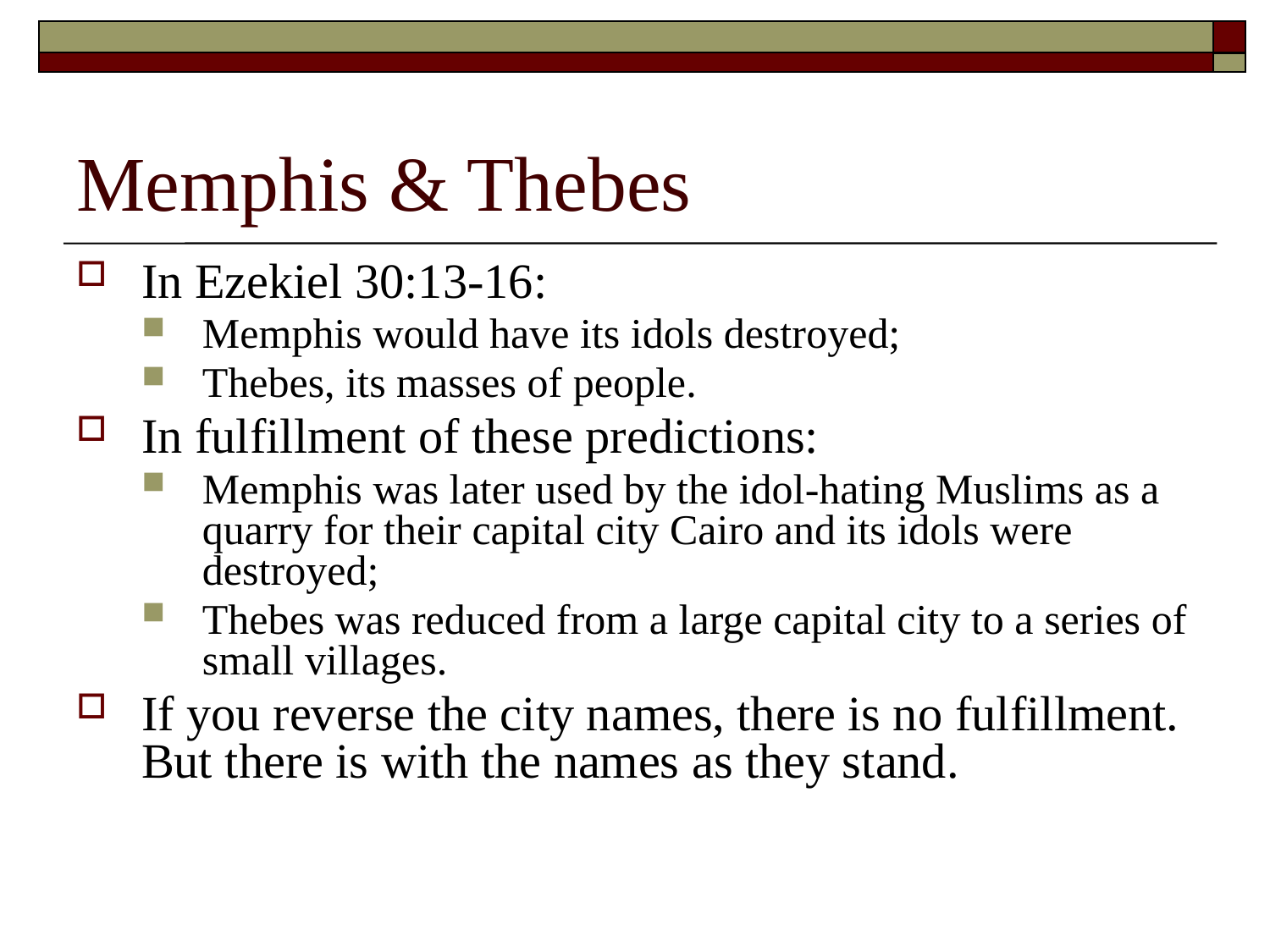

# Memphis & Thebes
In Ezekiel 30:13-16:
Memphis would have its idols destroyed;
Thebes, its masses of people.
In fulfillment of these predictions:
Memphis was later used by the idol-hating Muslims as a quarry for their capital city Cairo and its idols were destroyed;
Thebes was reduced from a large capital city to a series of small villages.
If you reverse the city names, there is no fulfillment.  But there is with the names as they stand.